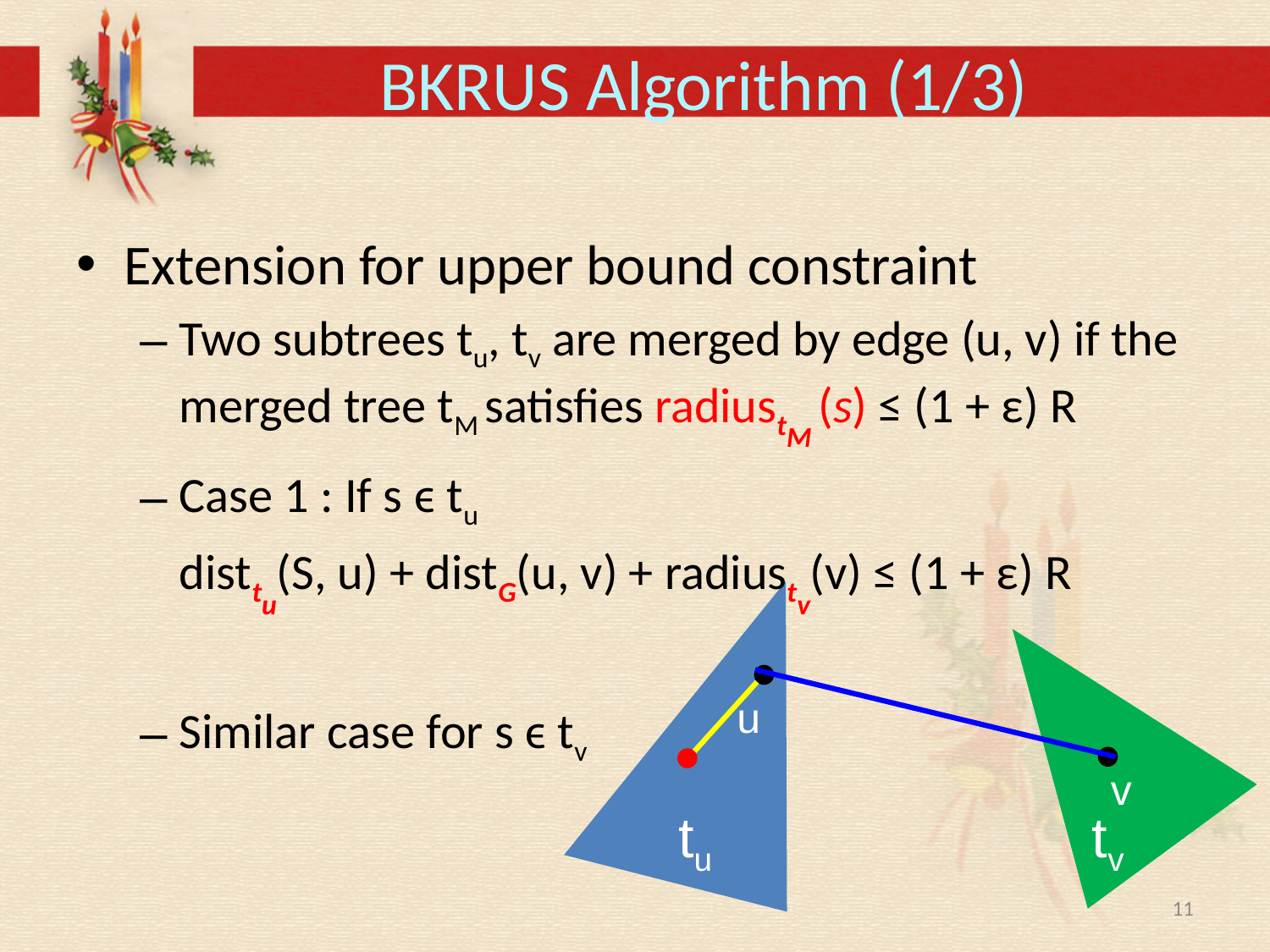

# BKRUS Algorithm (1/3)
Extension for upper bound constraint
Two subtrees tu, tv are merged by edge (u, v) if the merged tree tM satisfies radiustM (s) ≤ (1 + ε) R
Case 1 : If s ϵ tu
	disttu(S, u) + distG(u, v) + radiustv(v) ≤ (1 + ε) R

Similar case for s ϵ tv

u

v
tu
tv

11